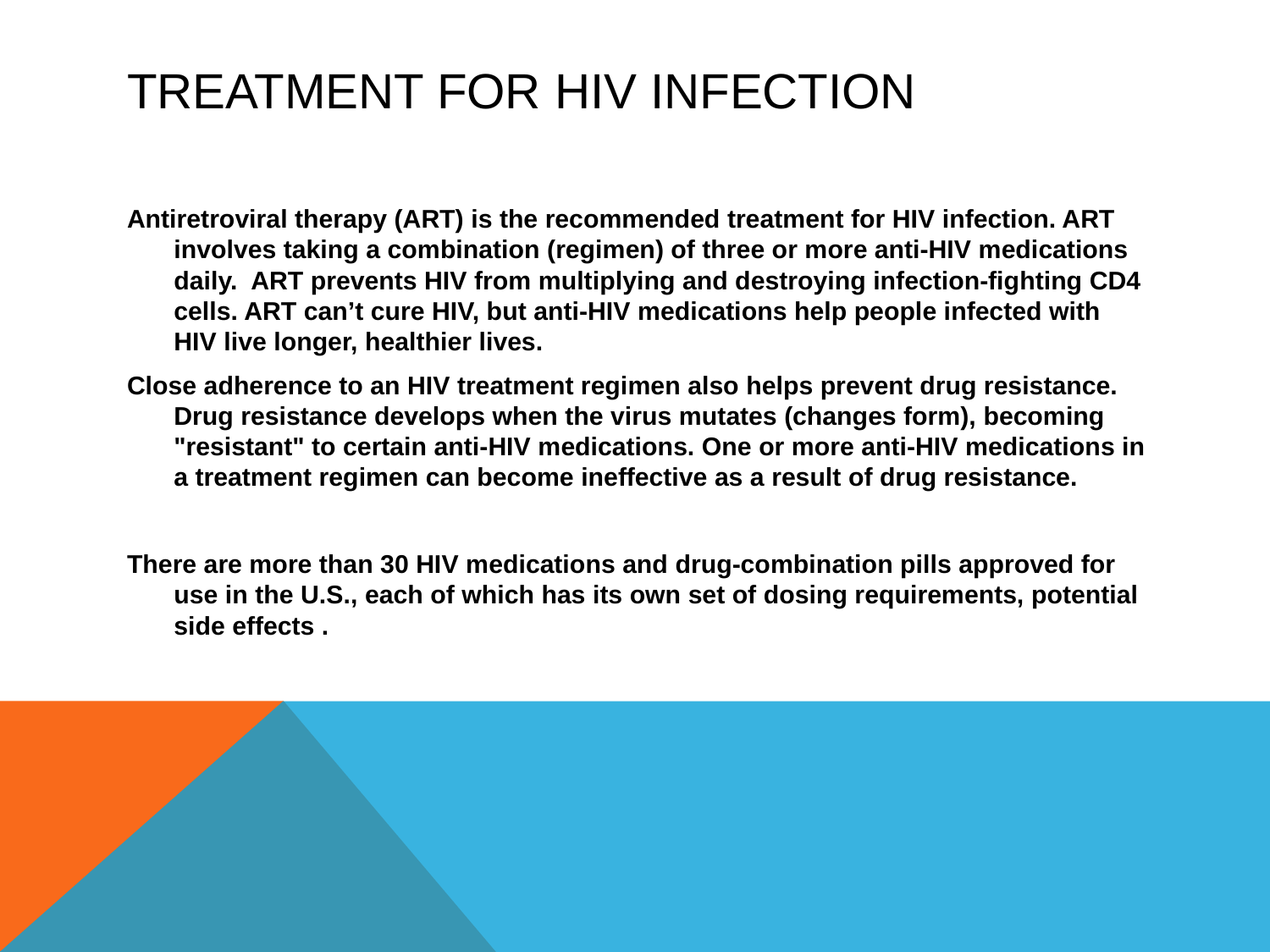

# Treatment for HIV Infection

Antiretroviral therapy (ART) is the recommended treatment for HIV infection. ART involves taking a combination (regimen) of three or more anti-HIV medications daily.  ART prevents HIV from multiplying and destroying infection-fighting CD4 cells. ART can’t cure HIV, but anti-HIV medications help people infected with HIV live longer, healthier lives.
Close adherence to an HIV treatment regimen also helps prevent drug resistance. Drug resistance develops when the virus mutates (changes form), becoming "resistant" to certain anti-HIV medications. One or more anti-HIV medications in a treatment regimen can become ineffective as a result of drug resistance.

There are more than 30 HIV medications and drug-combination pills approved for use in the U.S., each of which has its own set of dosing requirements, potential side effects .